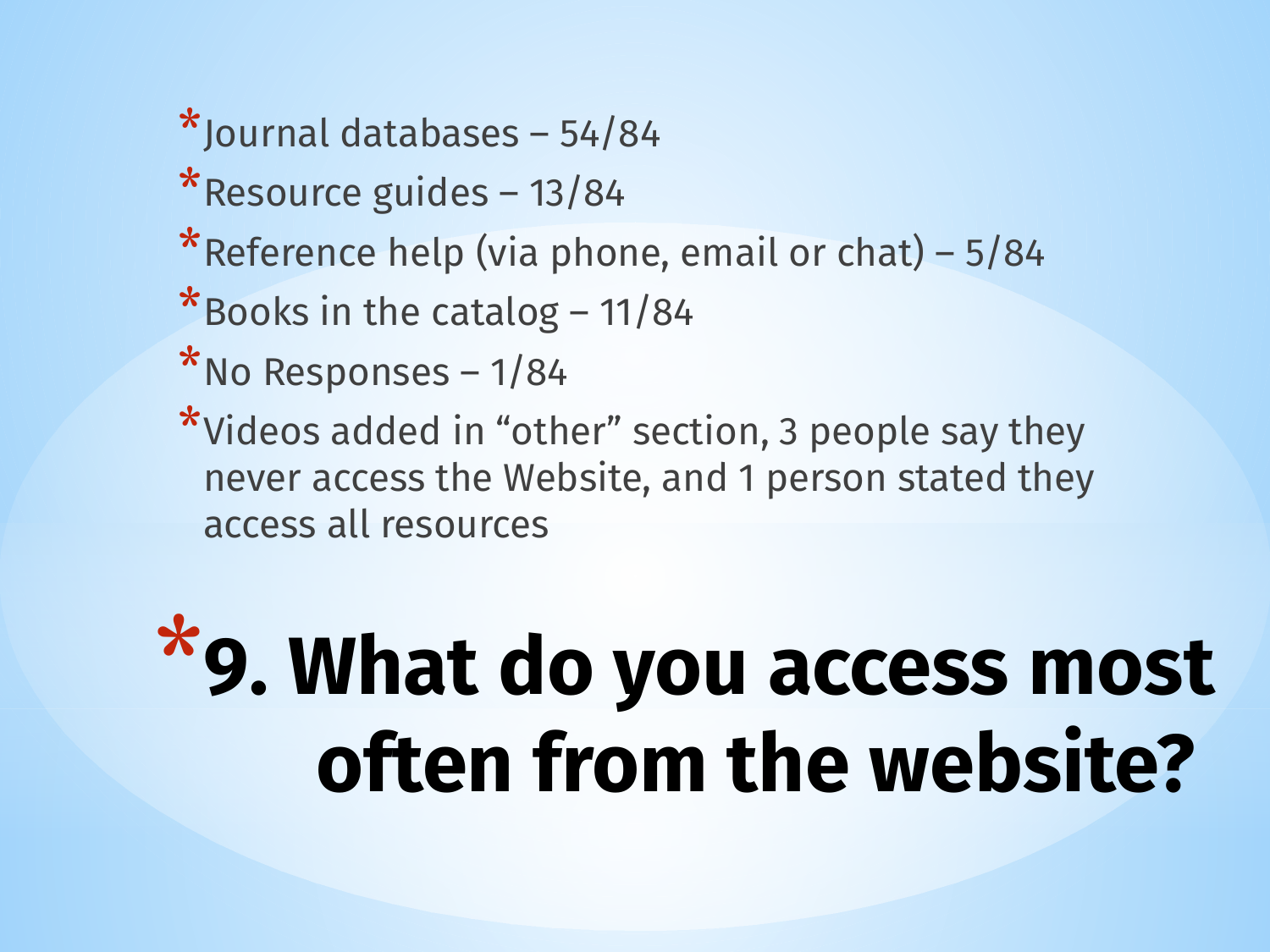

Journal databases – 54/84
Resource guides – 13/84
Reference help (via phone, email or chat) – 5/84
Books in the catalog – 11/84
No Responses – 1/84
Videos added in “other” section, 3 people say they never access the Website, and 1 person stated they access all resources
# 9. What do you access most often from the website?